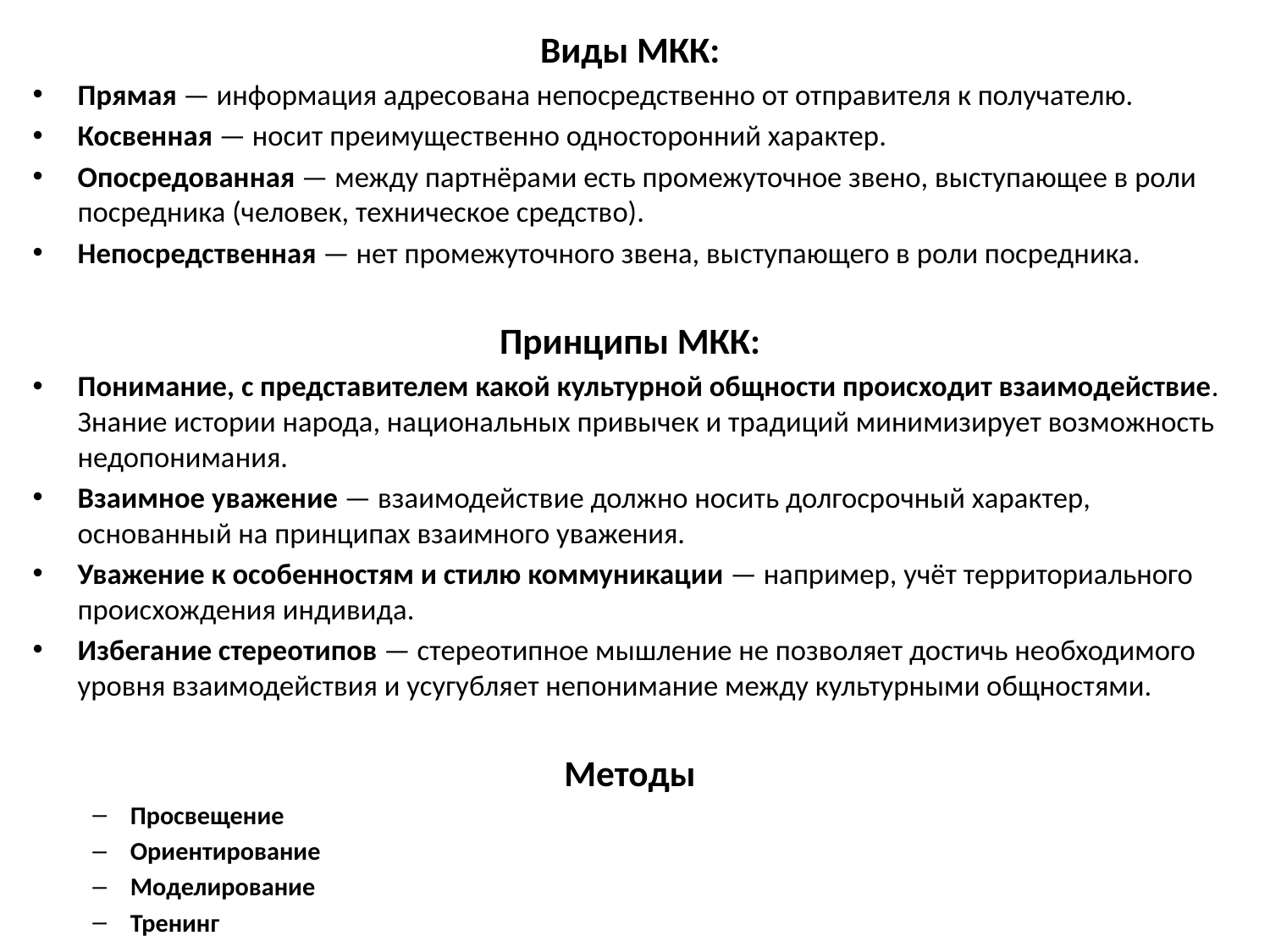

Виды МКК:
Прямая — информация адресована непосредственно от отправителя к получателю.
Косвенная — носит преимущественно односторонний характер.
Опосредованная — между партнёрами есть промежуточное звено, выступающее в роли посредника (человек, техническое средство).
Непосредственная — нет промежуточного звена, выступающего в роли посредника.

Принципы МКК:
Понимание, с представителем какой культурной общности происходит взаимодействие. Знание истории народа, национальных привычек и традиций минимизирует возможность недопонимания.
Взаимное уважение — взаимодействие должно носить долгосрочный характер, основанный на принципах взаимного уважения.
Уважение к особенностям и стилю коммуникации — например, учёт территориального происхождения индивида.
Избегание стереотипов — стереотипное мышление не позволяет достичь необходимого уровня взаимодействия и усугубляет непонимание между культурными общностями.

Методы
Просвещение
Ориентирование
Моделирование
Тренинг